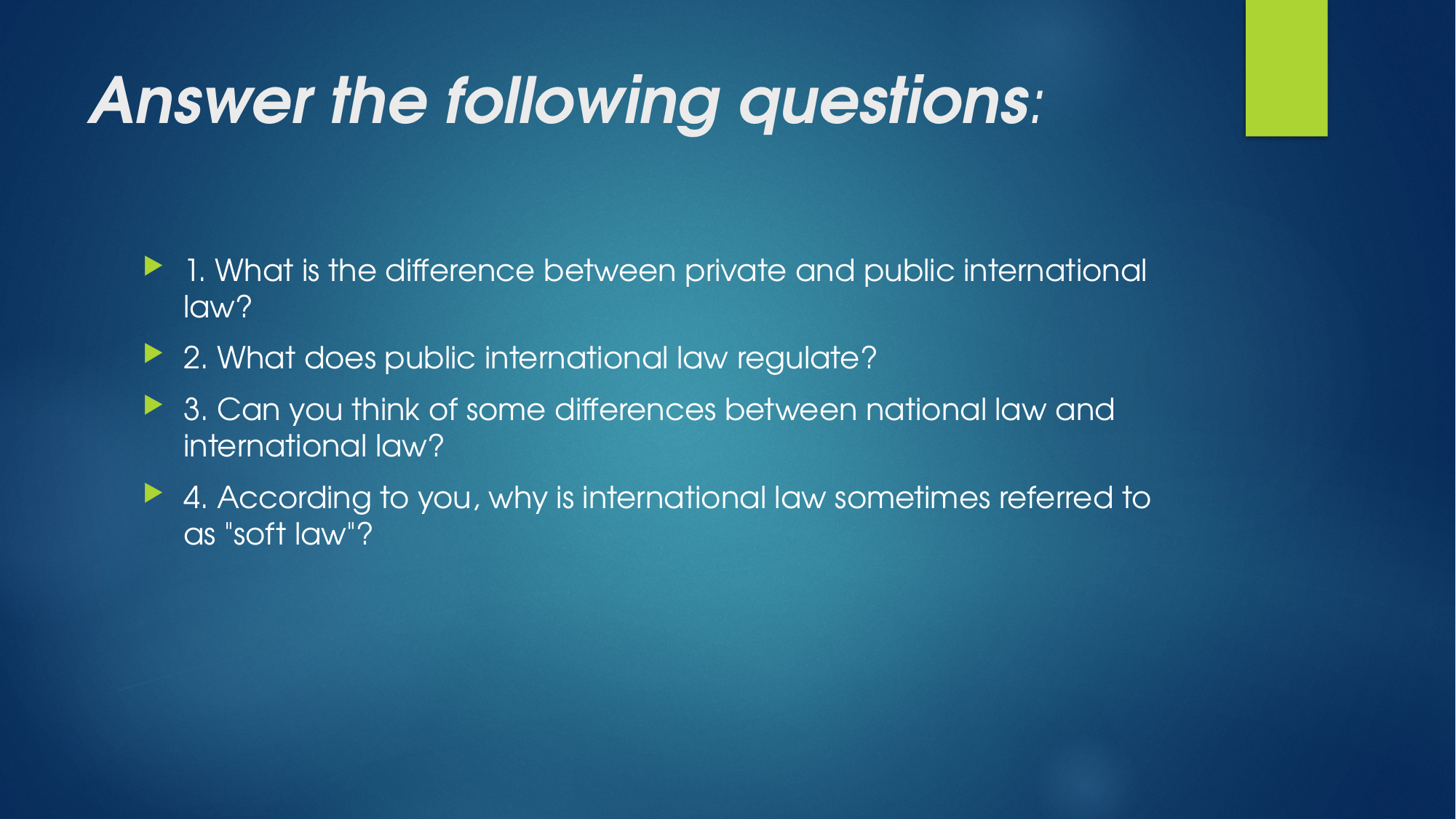

# Answer the following questions:
1. What is the difference between private and public international law?
2. What does public international law regulate?
3. Can you think of some differences between national law and international law?
4. According to you, why is international law sometimes referred to as "soft law"?